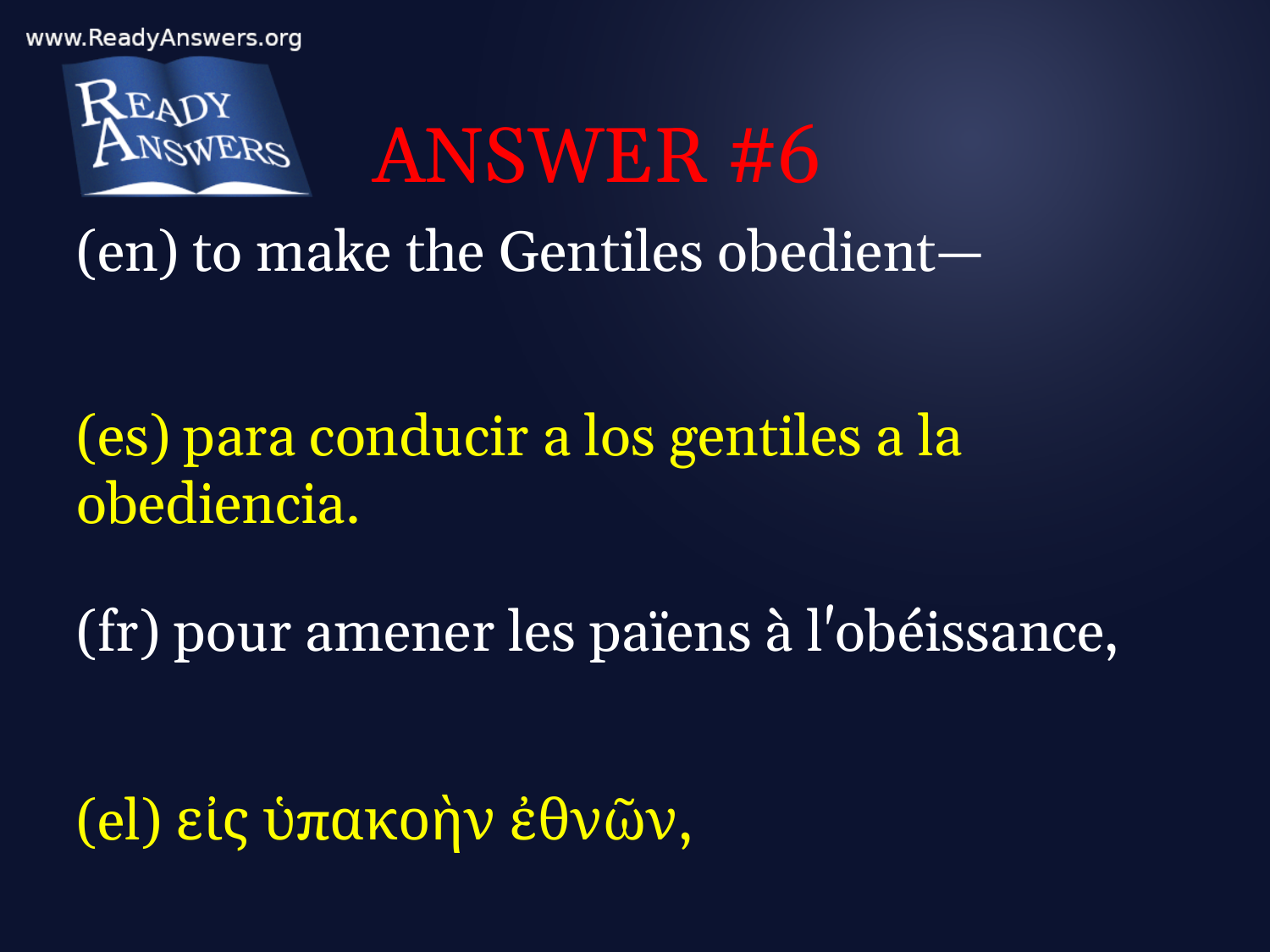

# ANSWER #6
(en) to make the Gentiles obedient—
(es) para conducir a los gentiles a la obediencia.
(fr) pour amener les païens à l'obéissance,
(el) εἰς ὑπακοὴν ἐθνῶν,